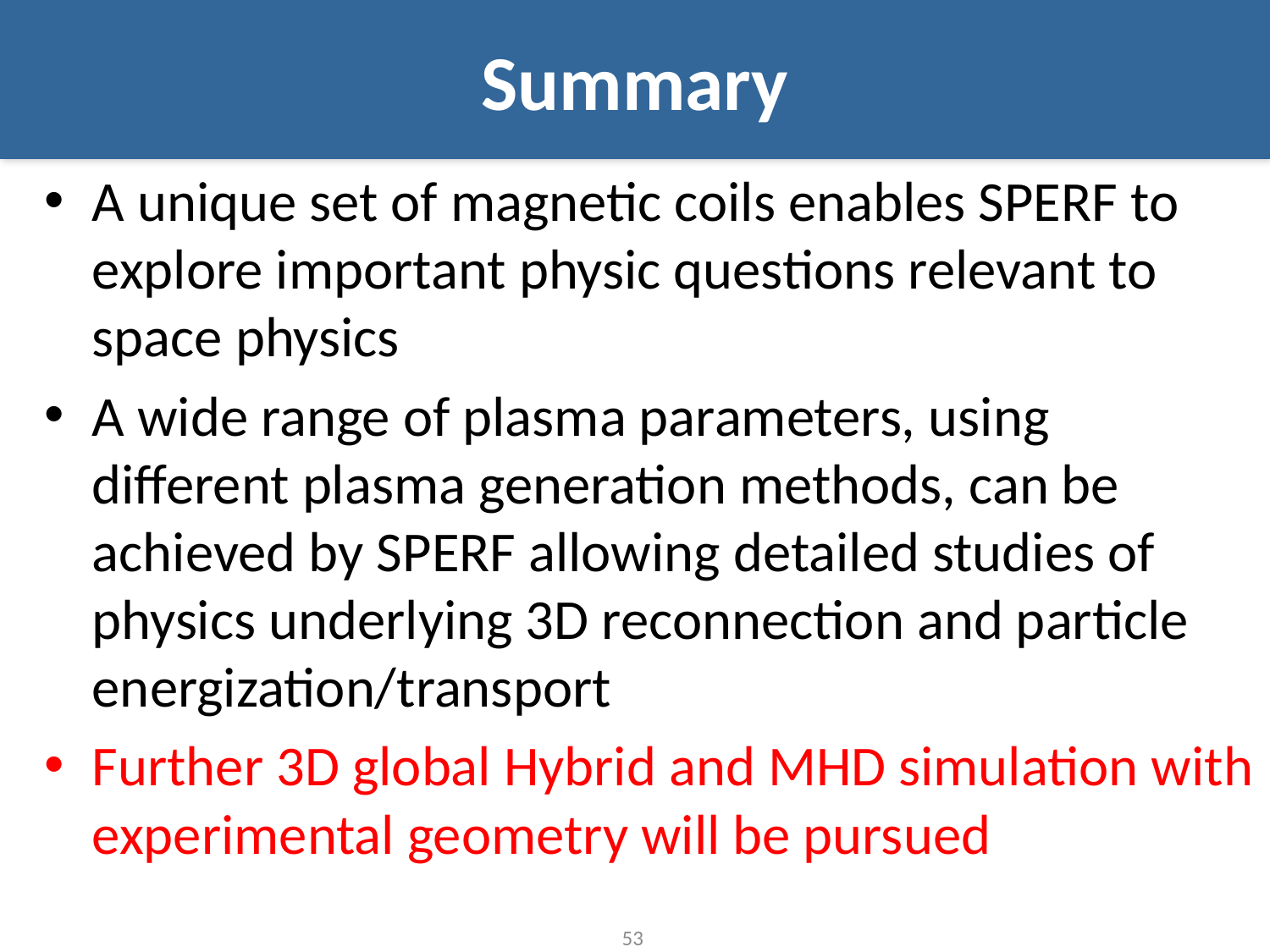

# Summary
A unique set of magnetic coils enables SPERF to explore important physic questions relevant to space physics
A wide range of plasma parameters, using different plasma generation methods, can be achieved by SPERF allowing detailed studies of physics underlying 3D reconnection and particle energization/transport
Further 3D global Hybrid and MHD simulation with experimental geometry will be pursued

53